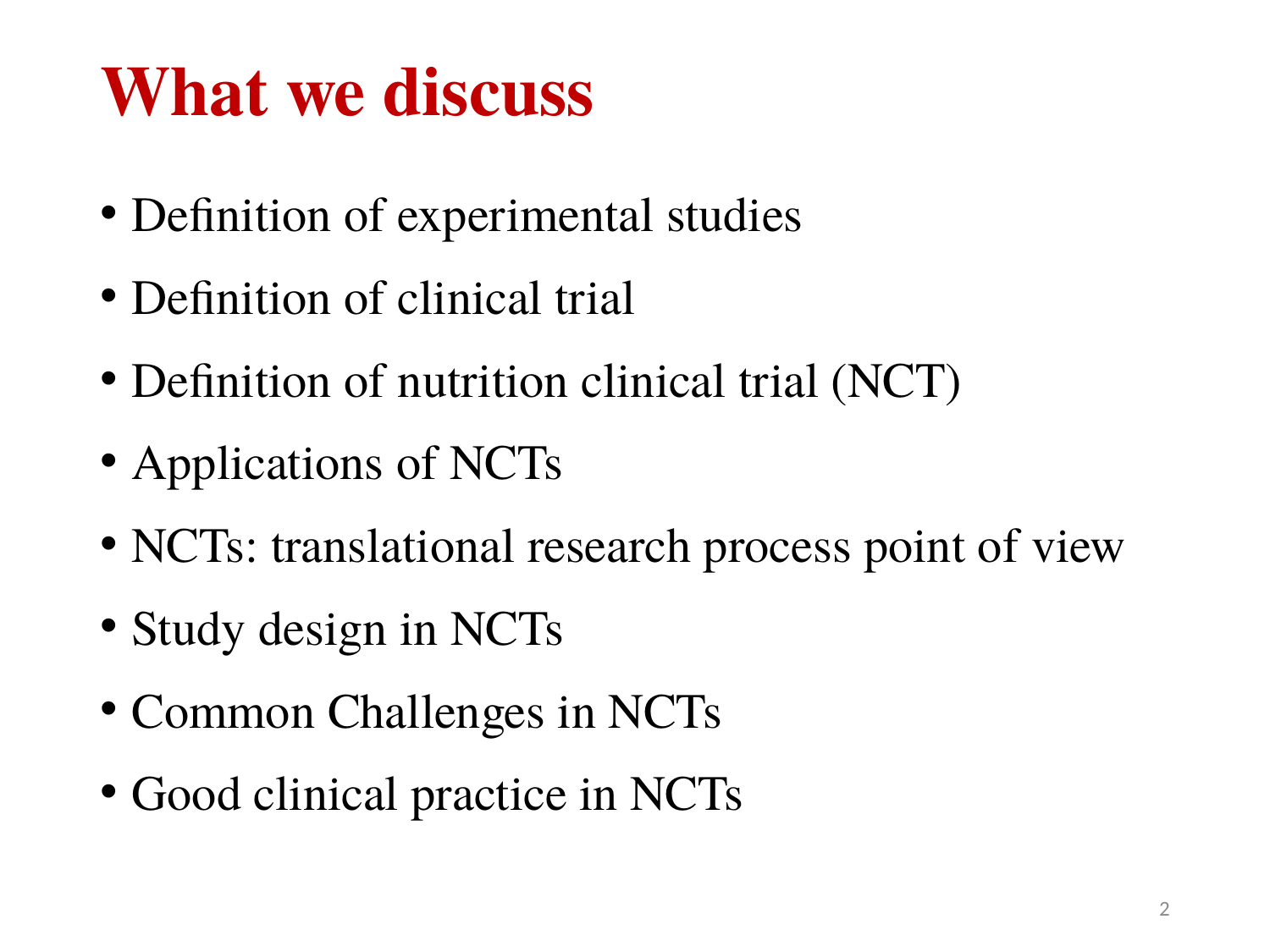

# What we discuss
Definition of experimental studies
Definition of clinical trial
Definition of nutrition clinical trial (NCT)
Applications of NCTs
NCTs: translational research process point of view
Study design in NCTs
Common Challenges in NCTs
Good clinical practice in NCTs

2